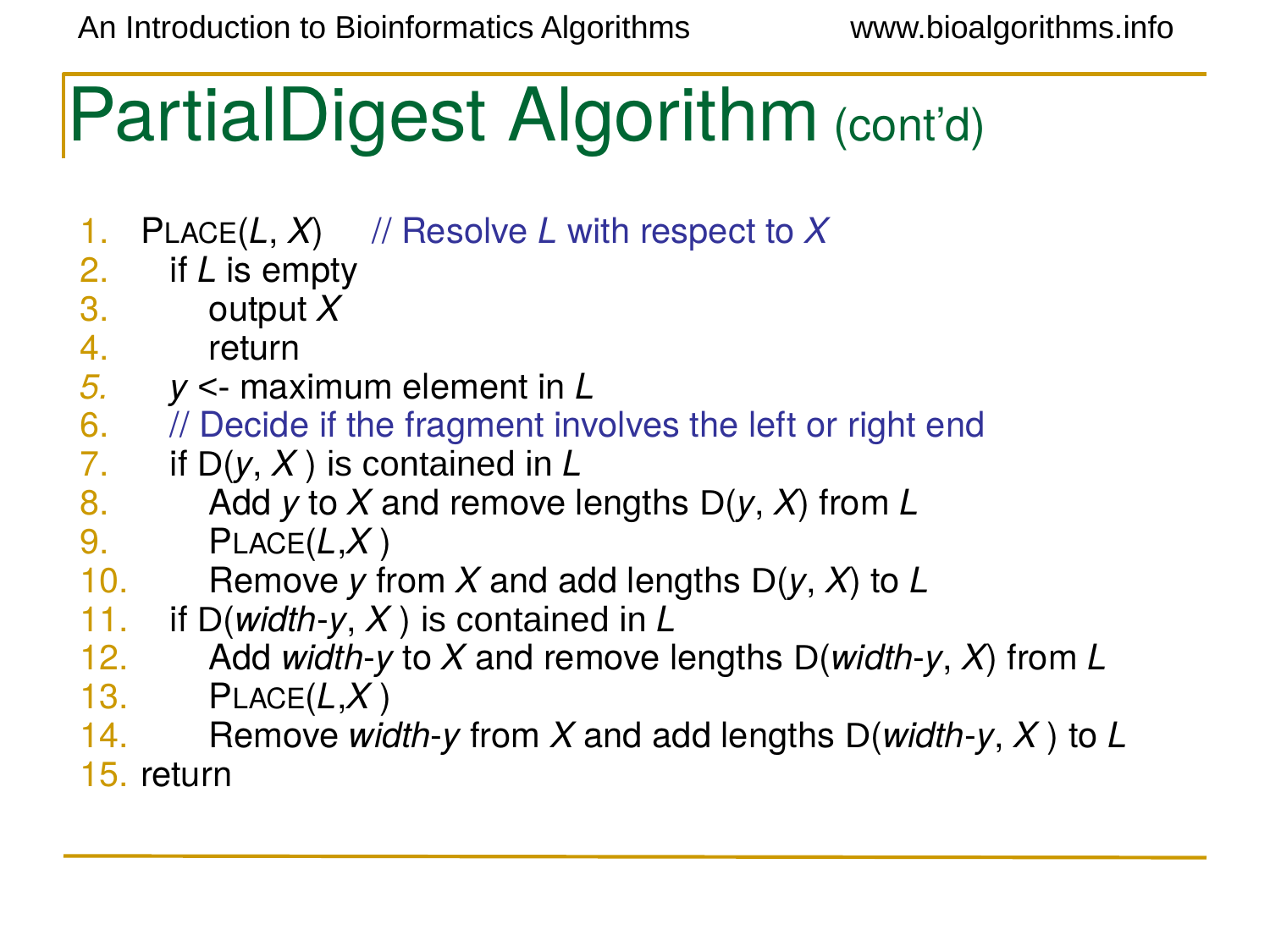

# PartialDigest Algorithm (cont’d)
PLACE(L, X)     // Resolve L with respect to X
   if L is empty
       output X
       return
   y <- maximum element in L
   // Decide if the fragment involves the left or right end
   if D(y, X ) is contained in L
       Add y to X and remove lengths D(y, X) from L
       PLACE(L,X )
       Remove y from X and add lengths D(y, X) to L
   if D(width-y, X ) is contained in L
       Add width-y to X and remove lengths D(width-y, X) from L
       PLACE(L,X )
       Remove width-y from X and add lengths D(width-y, X ) to L
return